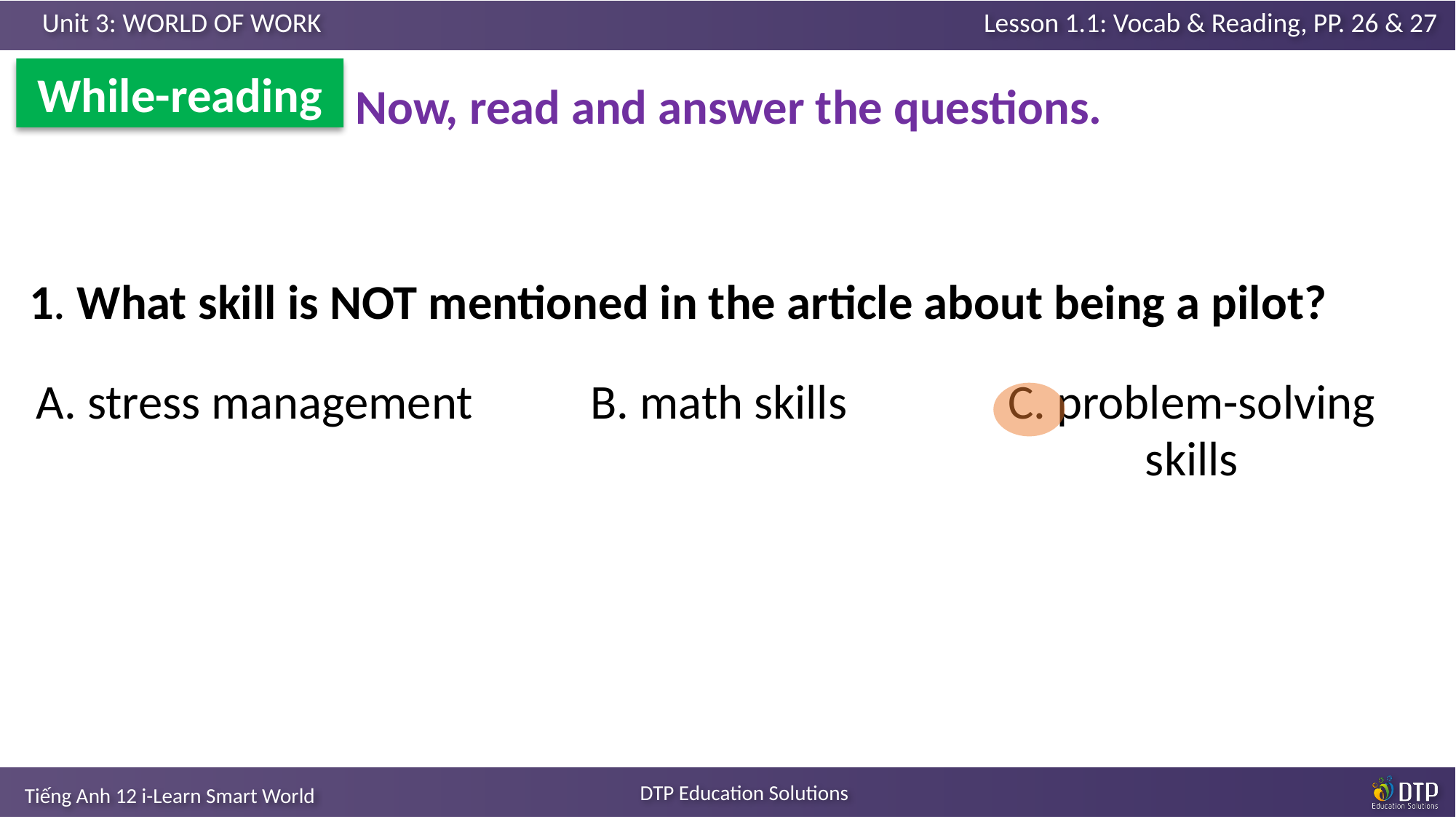

While-reading
Now, read and answer the questions.

| ﻿1. What skill is NOT mentioned in the article about being a pilot? |  |  |
| --- | --- | --- |
| ﻿A. stress management | ﻿B. math skills | ﻿C. problem-solving skills |